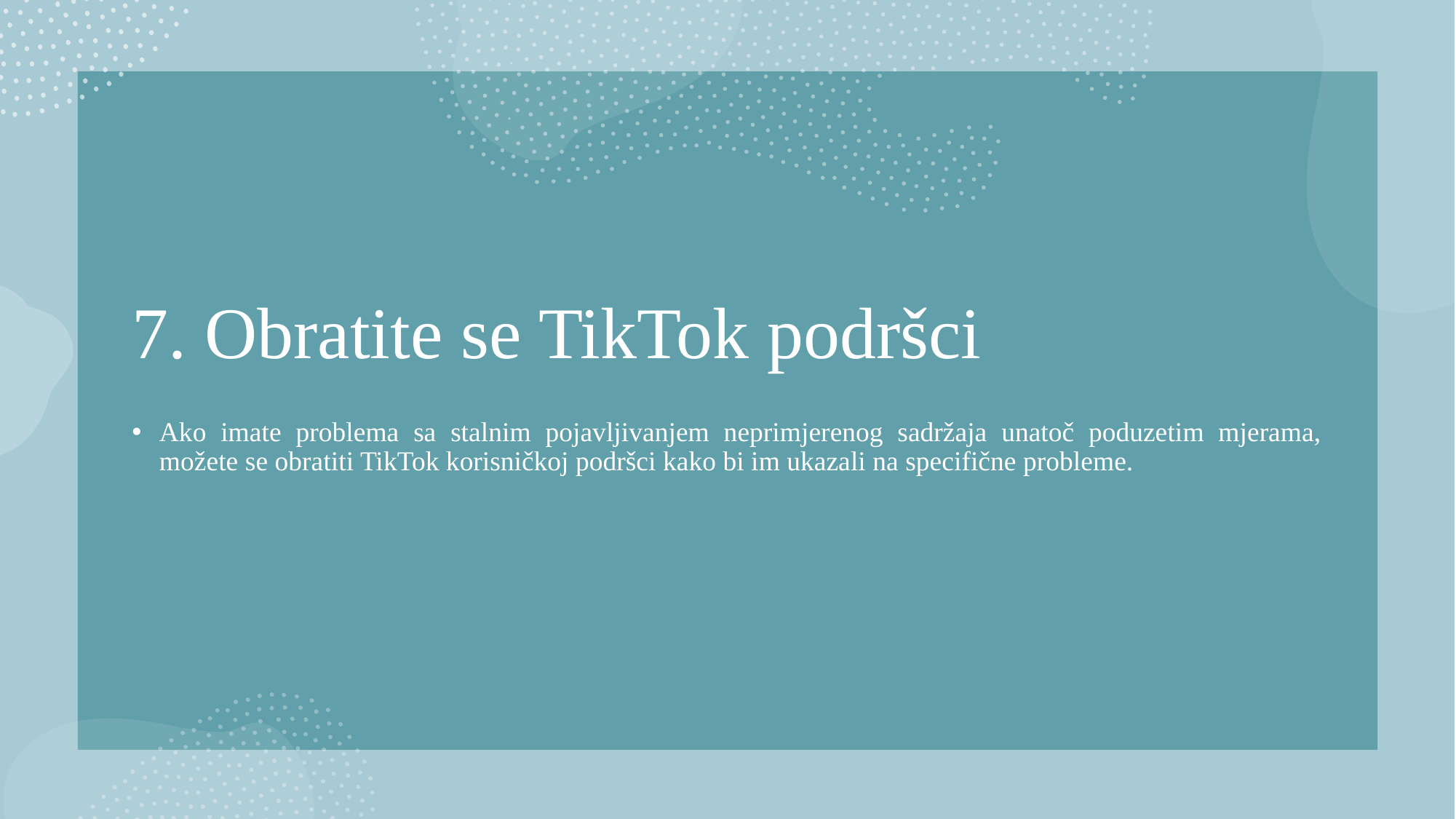

# 7. Obratite se TikTok podršci
Ako imate problema sa stalnim pojavljivanjem neprimjerenog sadržaja unatoč poduzetim mjerama, možete se obratiti TikTok korisničkoj podršci kako bi im ukazali na specifične probleme.